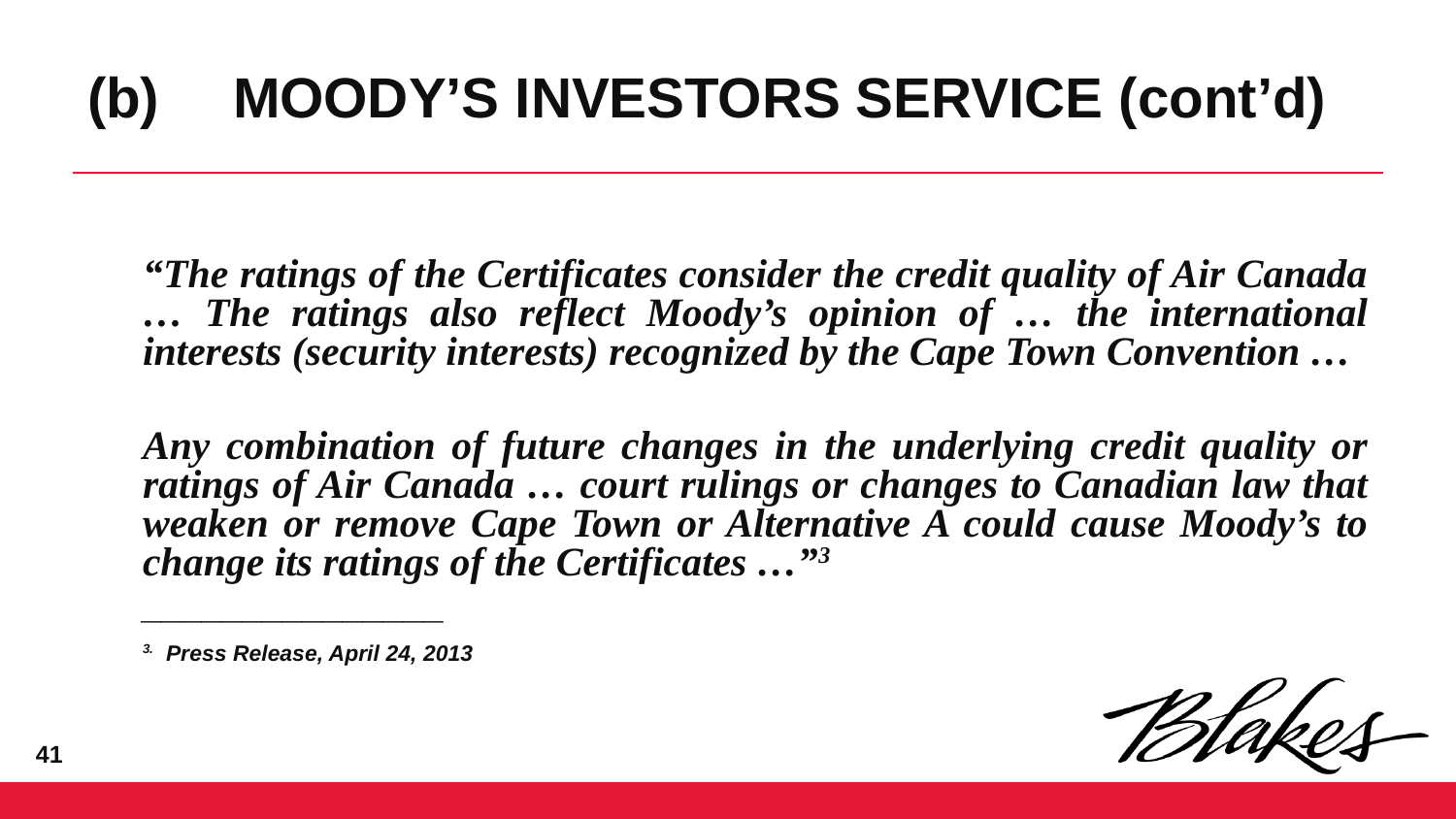

# (b)	moody’s investors service (cont’d)

“The ratings of the Certificates consider the credit quality of Air Canada … The ratings also reflect Moody’s opinion of … the international interests (security interests) recognized by the Cape Town Convention …

Any combination of future changes in the underlying credit quality or ratings of Air Canada … court rulings or changes to Canadian law that weaken or remove Cape Town or Alternative A could cause Moody’s to change its ratings of the Certificates …”3
_______________
3.  Press Release, April 24, 2013

41